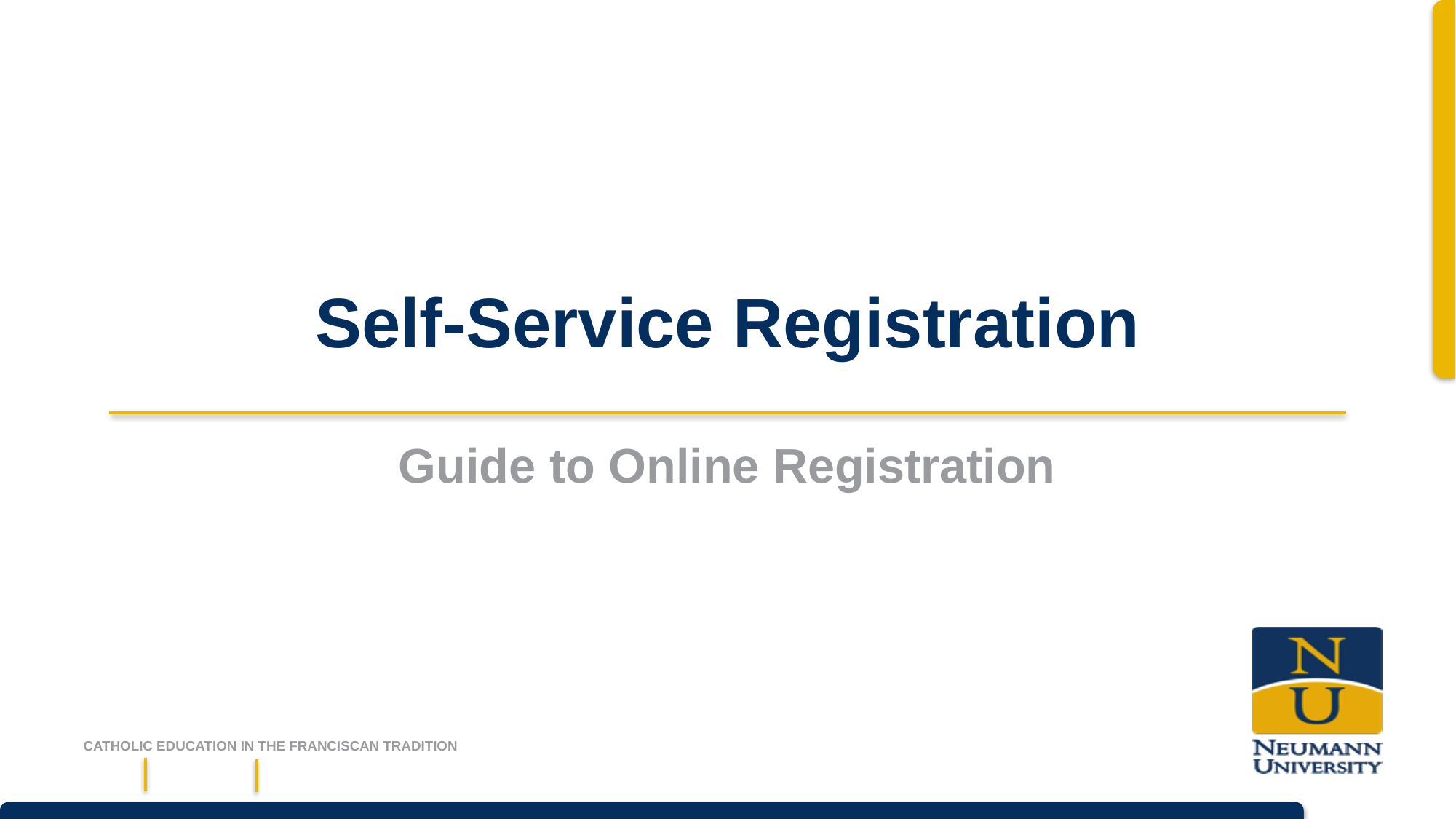

# Self-Service Registration
Guide to Online Registration